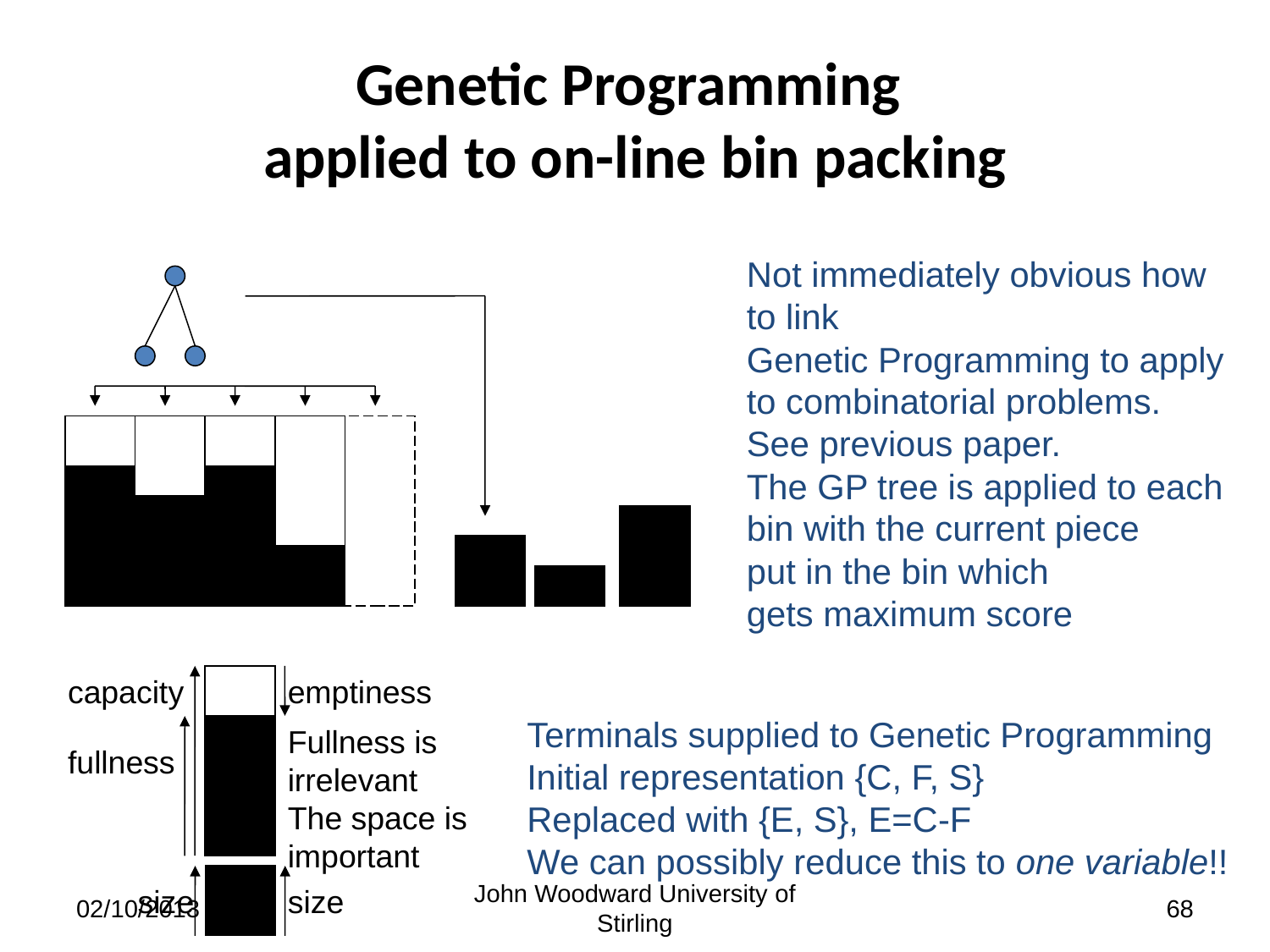

# Genetic Programming applied to on-line bin packing
Not immediately obvious how to link
Genetic Programming to apply
to combinatorial problems.
See previous paper.
The GP tree is applied to each
bin with the current piece
put in the bin which
gets maximum score

capacity

emptiness

Fullness is
irrelevant
The space is
important
fullness
Terminals supplied to Genetic Programming
Initial representation {C, F, S}
Replaced with {E, S}, E=C-F
We can possibly reduce this to one variable!!

size
size
02/10/2013
John Woodward University of Stirling
68